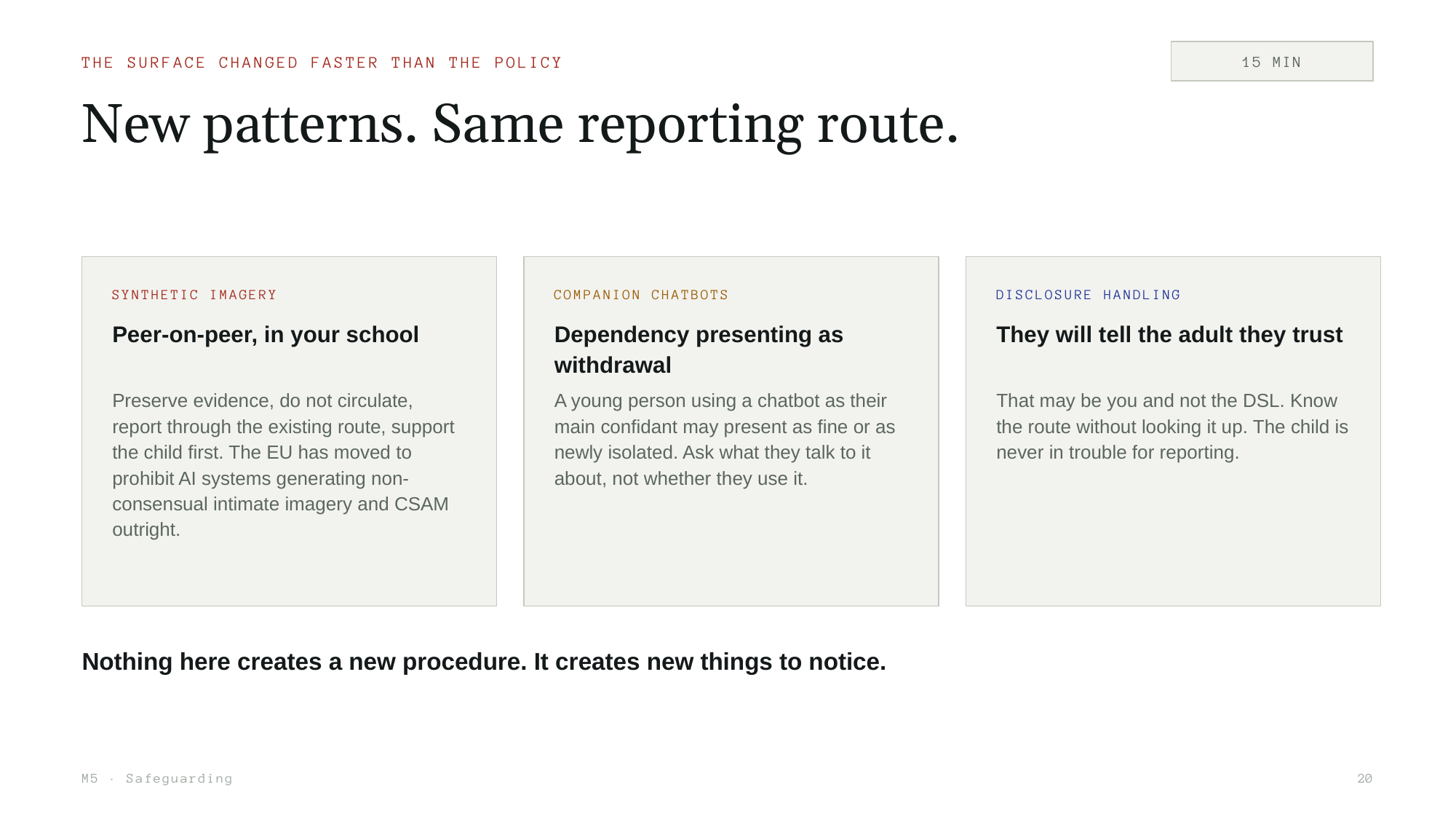

15 MIN
THE SURFACE CHANGED FASTER THAN THE POLICY
New patterns. Same reporting route.

SYNTHETIC IMAGERY
COMPANION CHATBOTS
DISCLOSURE HANDLING
Peer-on-peer, in your school
Dependency presenting as withdrawal
They will tell the adult they trust
Preserve evidence, do not circulate, report through the existing route, support the child first. The EU has moved to prohibit AI systems generating non-consensual intimate imagery and CSAM outright.
A young person using a chatbot as their main confidant may present as fine or as newly isolated. Ask what they talk to it about, not whether they use it.
That may be you and not the DSL. Know the route without looking it up. The child is never in trouble for reporting.
Nothing here creates a new procedure. It creates new things to notice.
M5 · Safeguarding
20